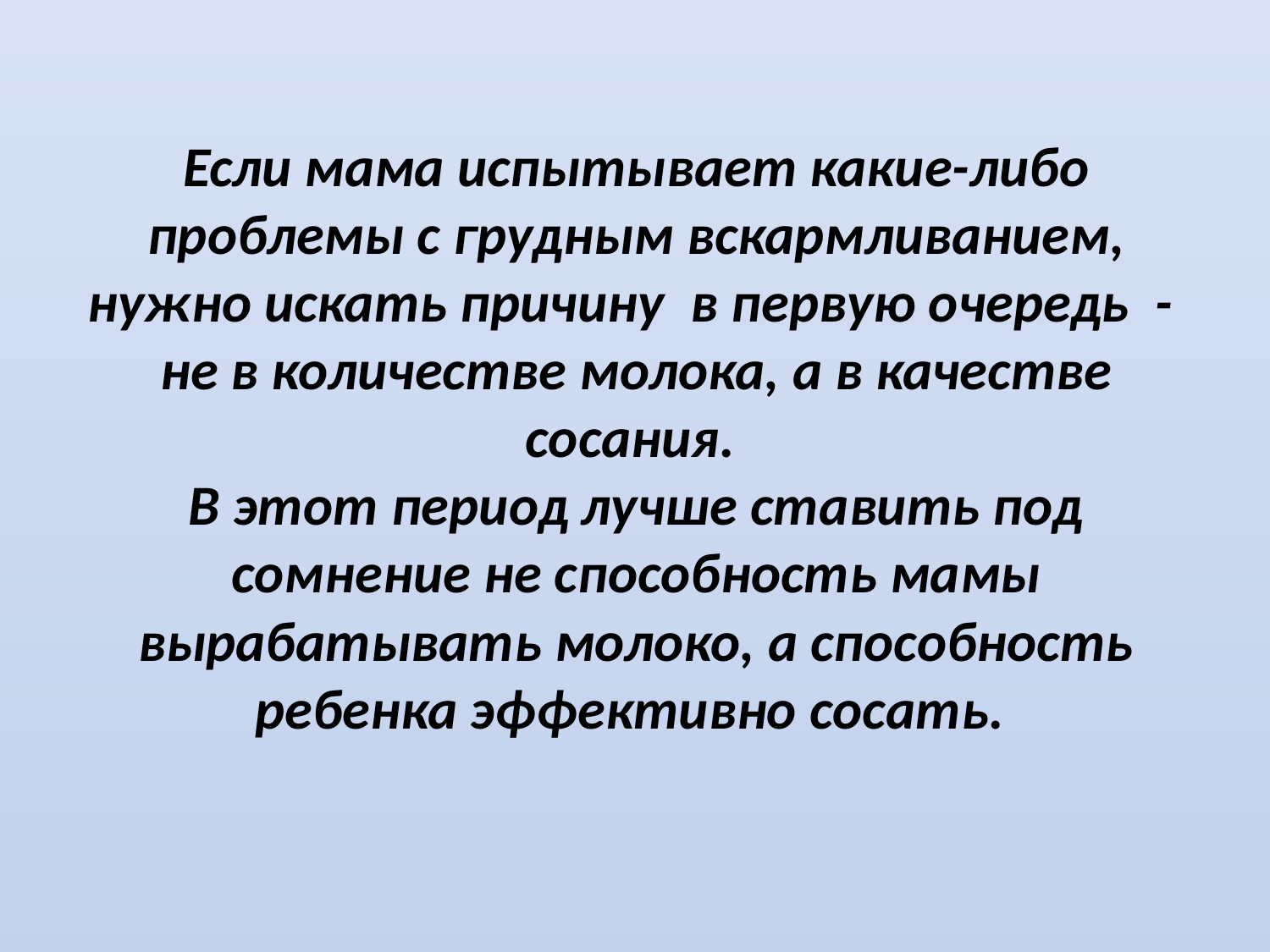

# Если мама испытывает какие-либо проблемы с грудным вскармливанием, нужно искать причину  в первую очередь  -  не в количестве молока, а в качестве сосания. В этот период лучше ставить под сомнение не способность мамы вырабатывать молоко, а способность ребенка эффективно сосать.